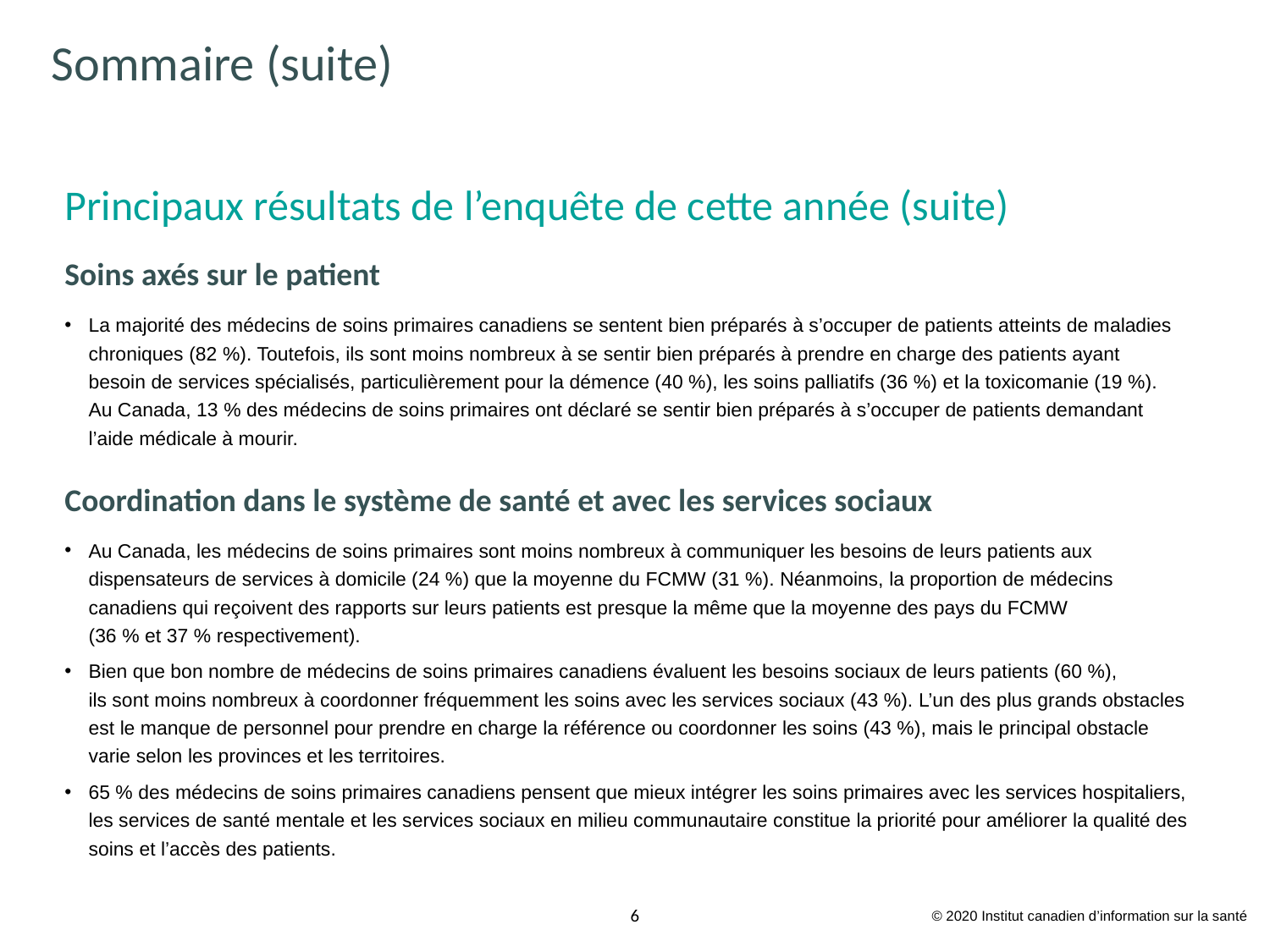

# Sommaire (suite)
Principaux résultats de l’enquête de cette année (suite)
Soins axés sur le patient
La majorité des médecins de soins primaires canadiens se sentent bien préparés à s’occuper de patients atteints de maladies chroniques (82 %). Toutefois, ils sont moins nombreux à se sentir bien préparés à prendre en charge des patients ayant
besoin de services spécialisés, particulièrement pour la démence (40 %), les soins palliatifs (36 %) et la toxicomanie (19 %).
Au Canada, 13 % des médecins de soins primaires ont déclaré se sentir bien préparés à s’occuper de patients demandant
l’aide médicale à mourir.
Coordination dans le système de santé et avec les services sociaux
Au Canada, les médecins de soins primaires sont moins nombreux à communiquer les besoins de leurs patients aux dispensateurs de services à domicile (24 %) que la moyenne du FCMW (31 %). Néanmoins, la proportion de médecins canadiens qui reçoivent des rapports sur leurs patients est presque la même que la moyenne des pays du FCMW
(36 % et 37 % respectivement).
Bien que bon nombre de médecins de soins primaires canadiens évaluent les besoins sociaux de leurs patients (60 %),
ils sont moins nombreux à coordonner fréquemment les soins avec les services sociaux (43 %). L’un des plus grands obstacles est le manque de personnel pour prendre en charge la référence ou coordonner les soins (43 %), mais le principal obstacle varie selon les provinces et les territoires.
65 % des médecins de soins primaires canadiens pensent que mieux intégrer les soins primaires avec les services hospitaliers, les services de santé mentale et les services sociaux en milieu communautaire constitue la priorité pour améliorer la qualité des soins et l’accès des patients.
© 2020 Institut canadien d’information sur la santé